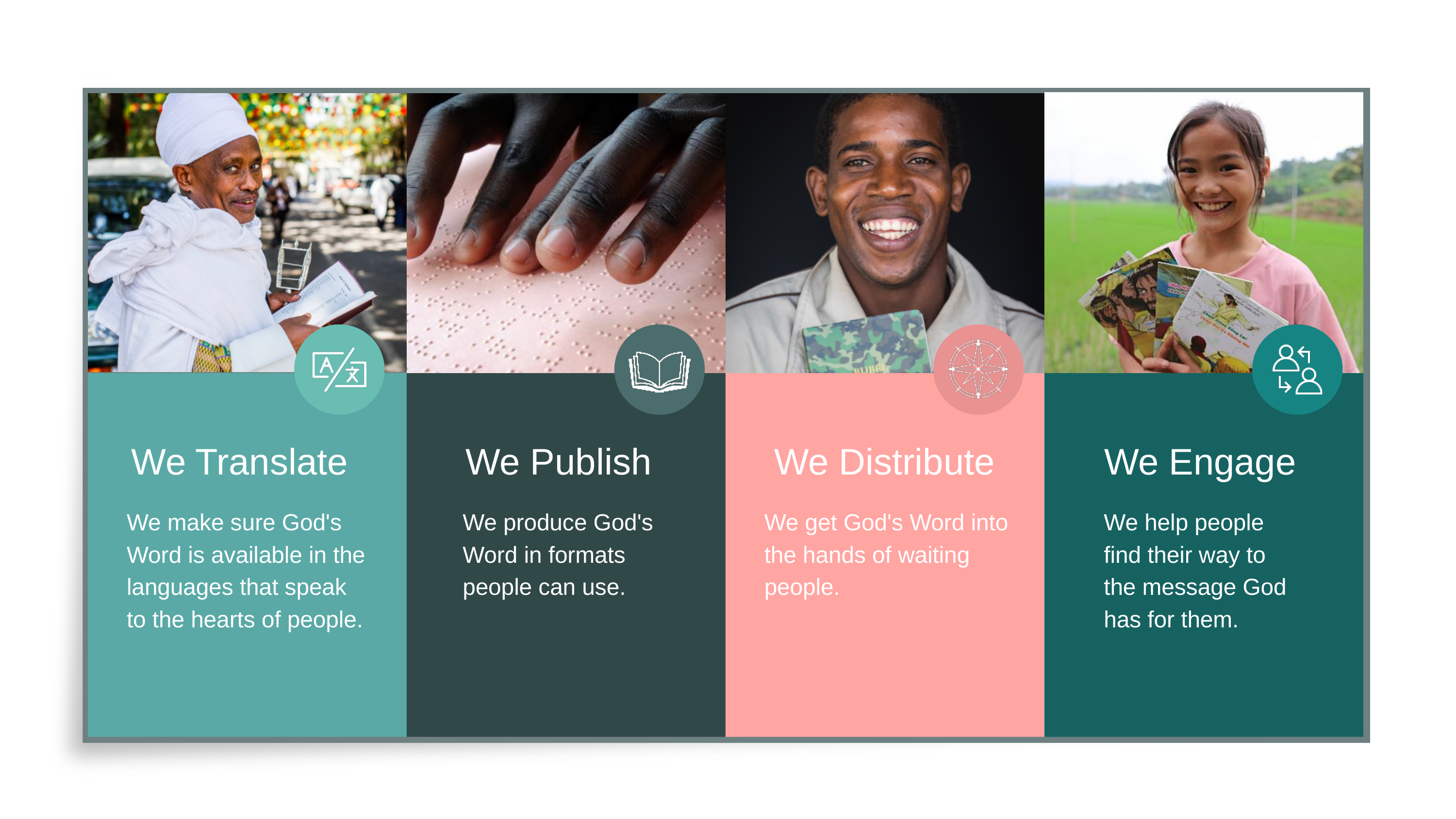

We Translate
We Publish
We Distribute
We Engage
We make sure God's Word is available in the languages that speak to the hearts of people.
We produce God's Word in formats people can use.
We get God's Word into the hands of waiting people.
We help people find their way to the message God has for them.